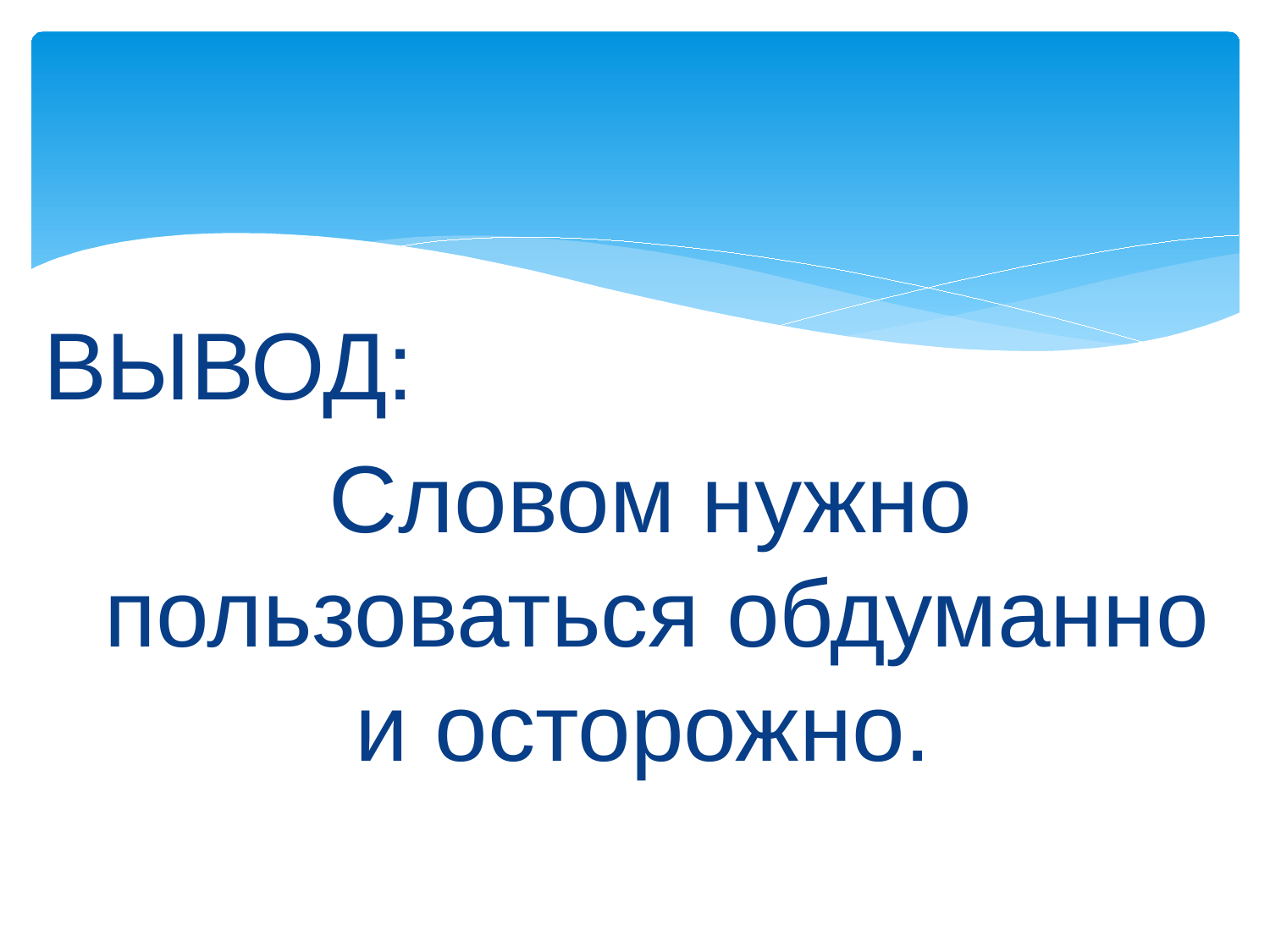

# ВЫВОД:
 Словом нужно пользоваться обдуманно и осторожно.